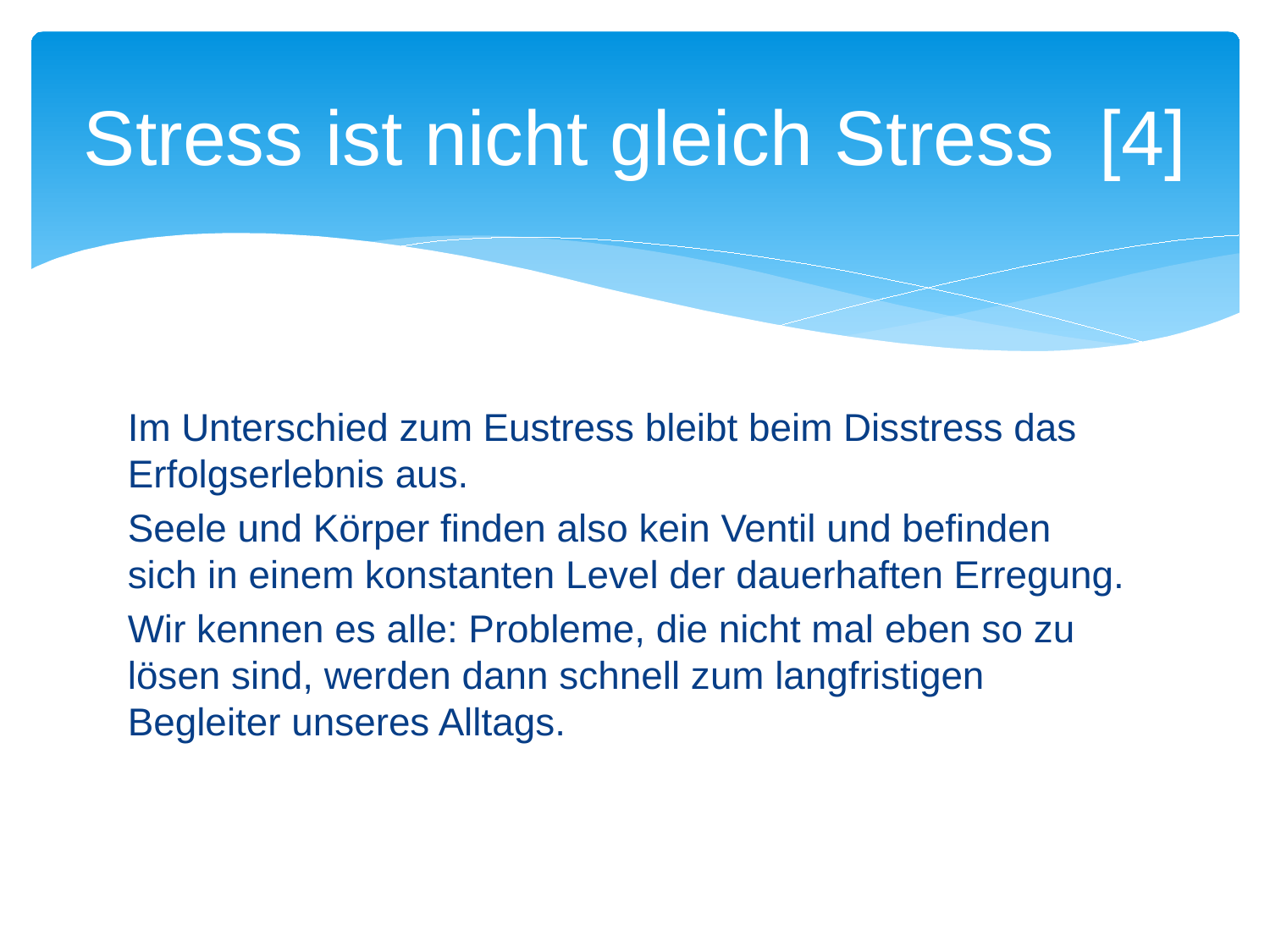

# Stress ist nicht gleich Stress	[4]
Im Unterschied zum Eustress bleibt beim Disstress das Erfolgserlebnis aus.
Seele und Körper finden also kein Ventil und befinden sich in einem konstanten Level der dauerhaften Erregung.
Wir kennen es alle: Probleme, die nicht mal eben so zu lösen sind, werden dann schnell zum langfristigen Begleiter unseres Alltags.